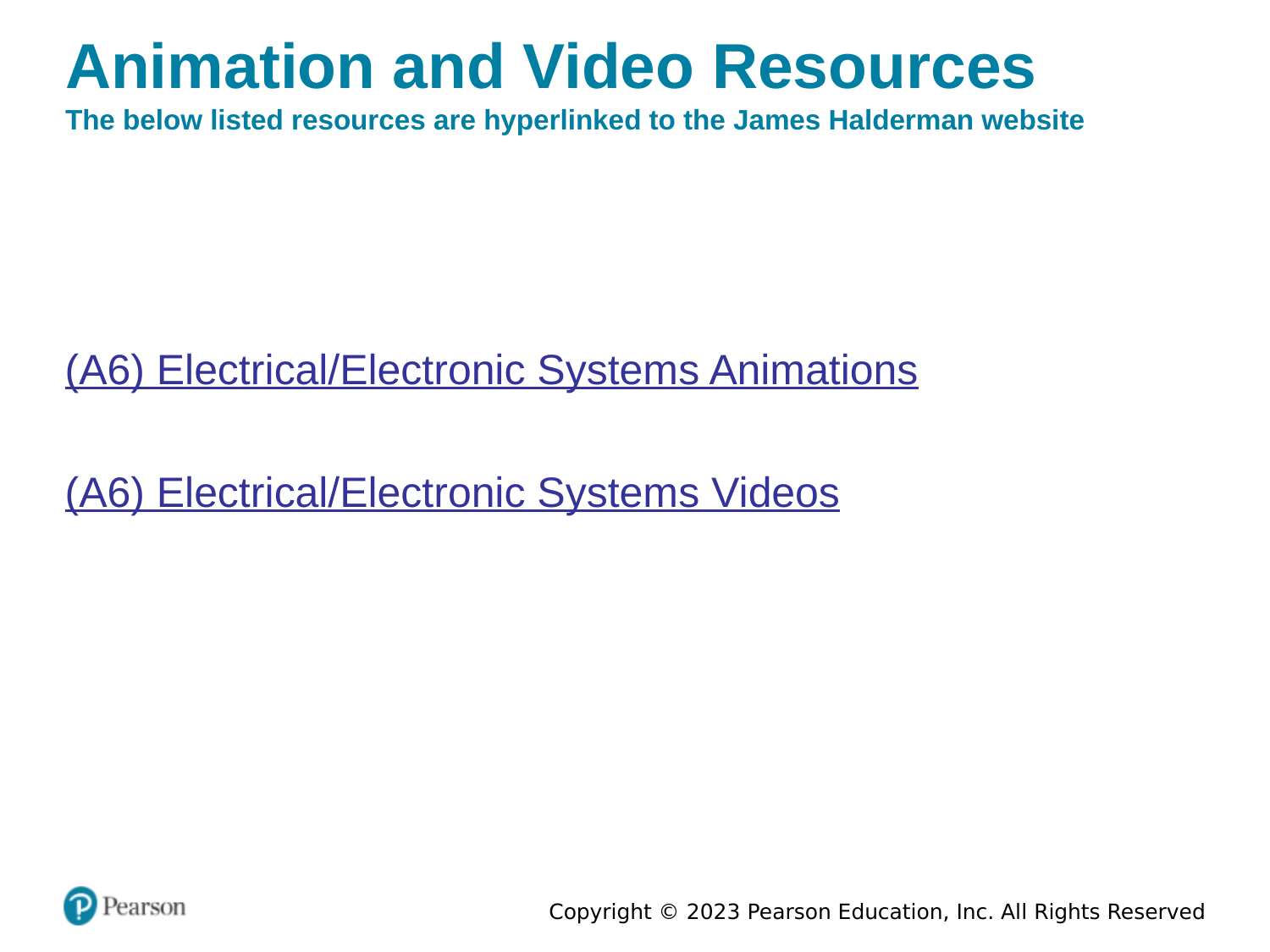

# Animation and Video Resources The below listed resources are hyperlinked to the James Halderman website
(A6) Electrical/Electronic Systems Animations

(A6) Electrical/Electronic Systems Videos